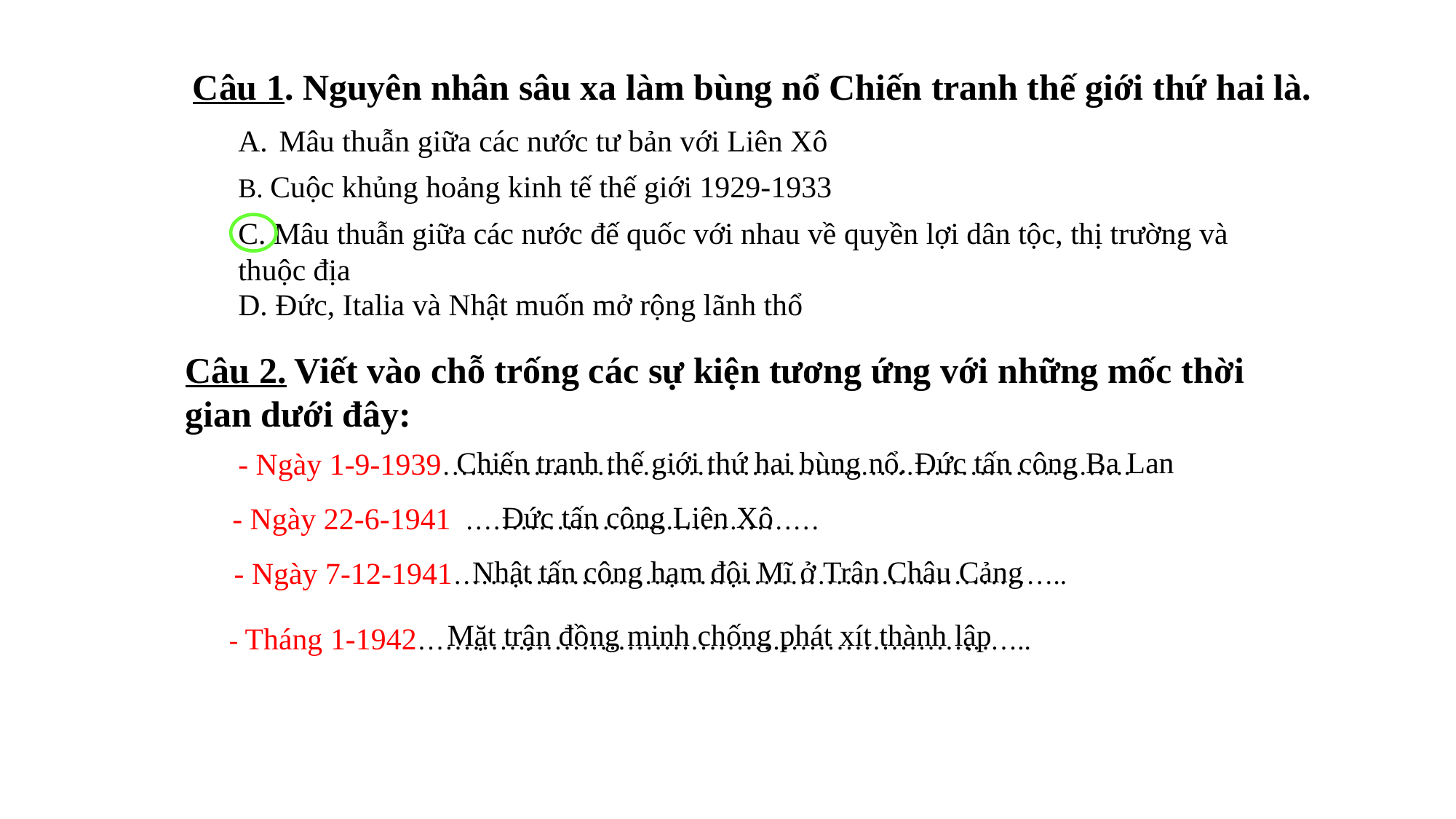

Câu 1. Nguyên nhân sâu xa làm bùng nổ Chiến tranh thế giới thứ hai là.

Mâu thuẫn giữa các nước tư bản với Liên Xô
B. Cuộc khủng hoảng kinh tế thế giới 1929-1933

C. Mâu thuẫn giữa các nước đế quốc với nhau về quyền lợi dân tộc, thị trường và thuộc địa

D. Đức, Italia và Nhật muốn mở rộng lãnh thổ
Câu 2. Viết vào chỗ trống các sự kiện tương ứng với những mốc thời gian dưới đây:
Chiến tranh thế giới thứ hai bùng nổ. Đức tấn công Ba Lan
- Ngày 1-9-1939………………………………………………………………….
Đức tấn công Liên Xô
- Ngày 22-6-1941  …………………………………
Nhật tấn công hạm đội Mĩ ở Trân Châu Cảng
- Ngày 7-12-1941…………………………………………………………..
Mặt trận đồng minh chống phát xít thành lập
- Tháng 1-1942…………………………………………………………..